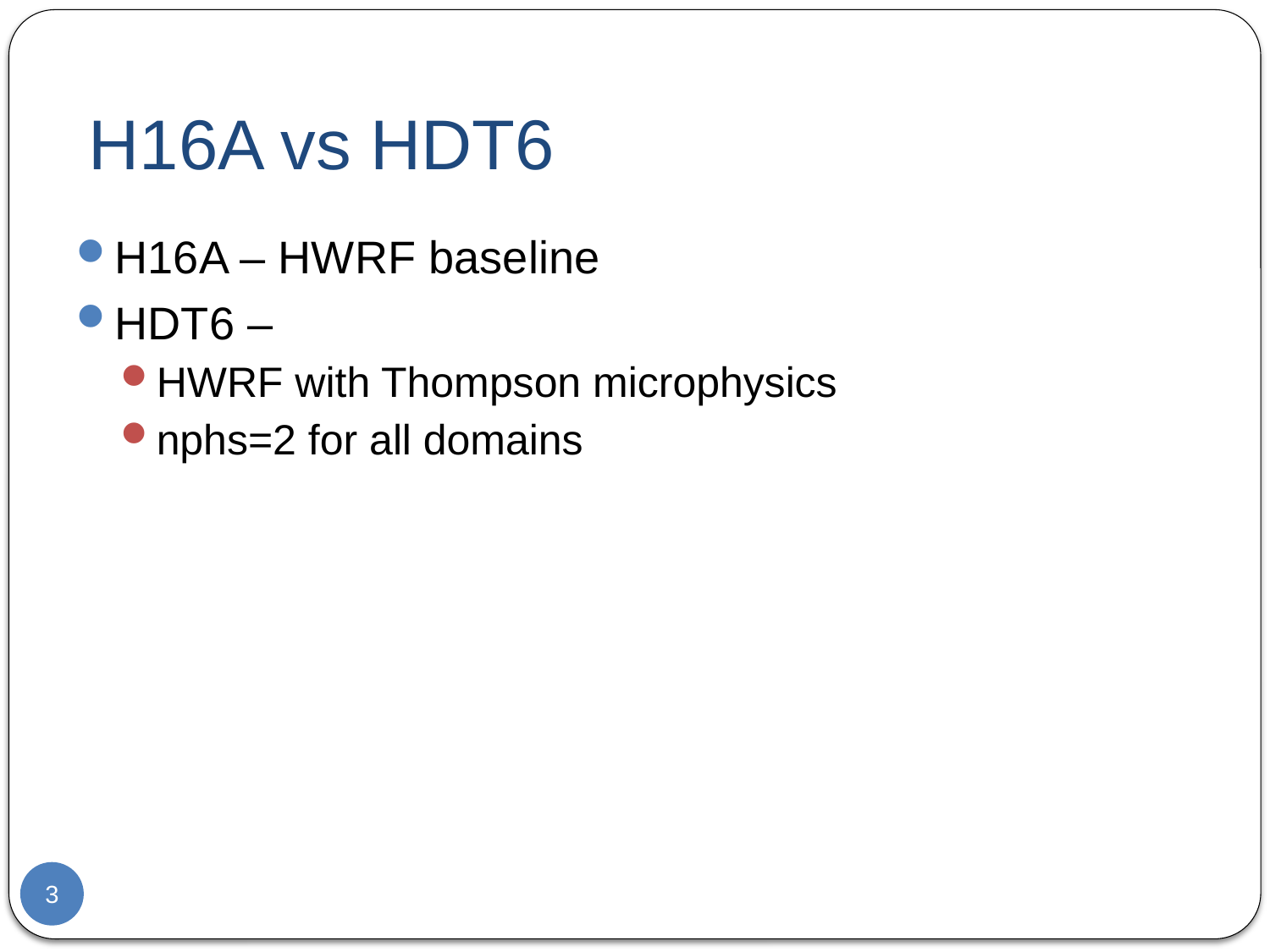

# H16A vs HDT6
H16A – HWRF baseline
HDT6 –
HWRF with Thompson microphysics
nphs=2 for all domains
3